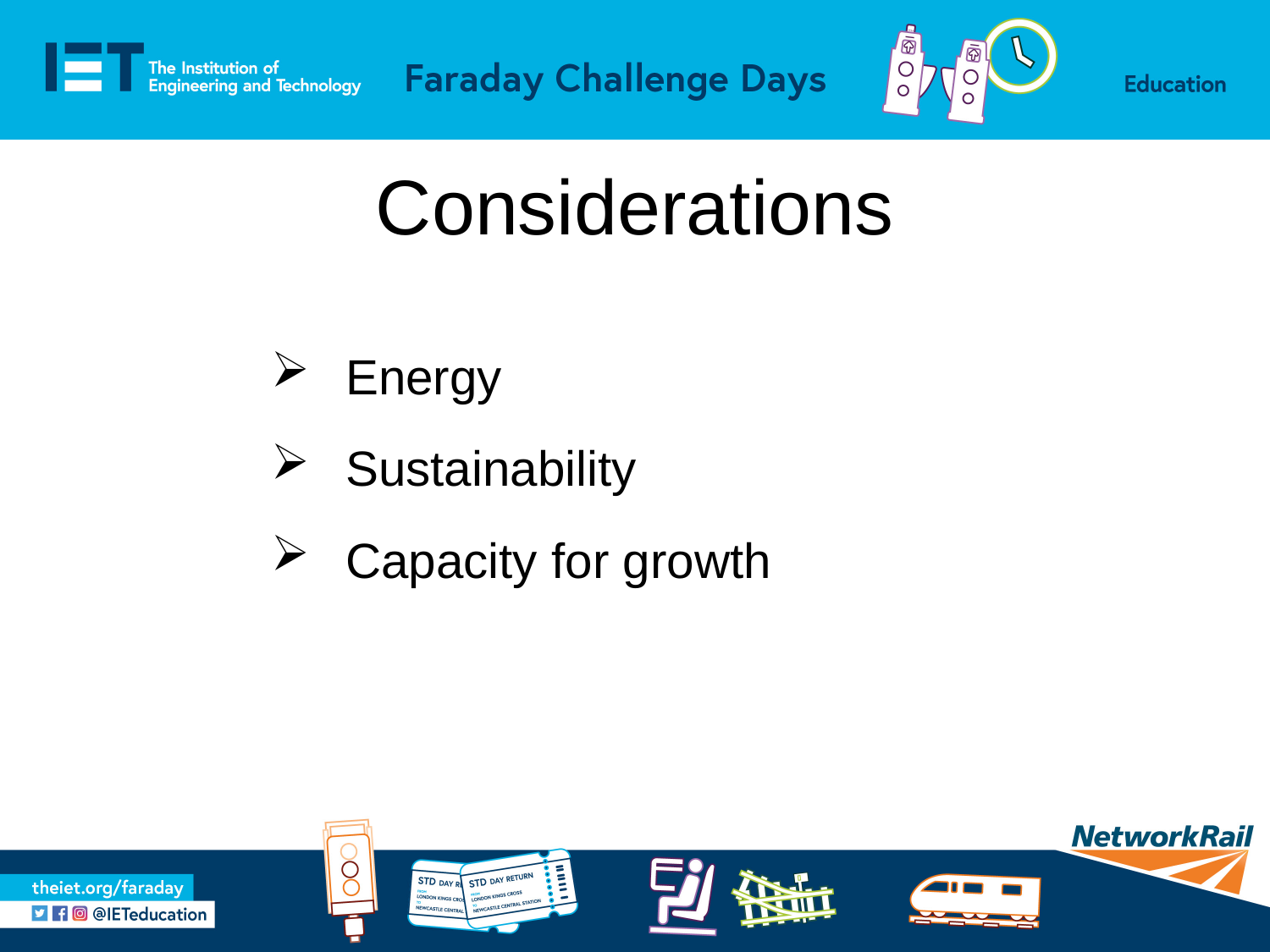

# Considerations
Energy
Sustainability
Capacity for growth